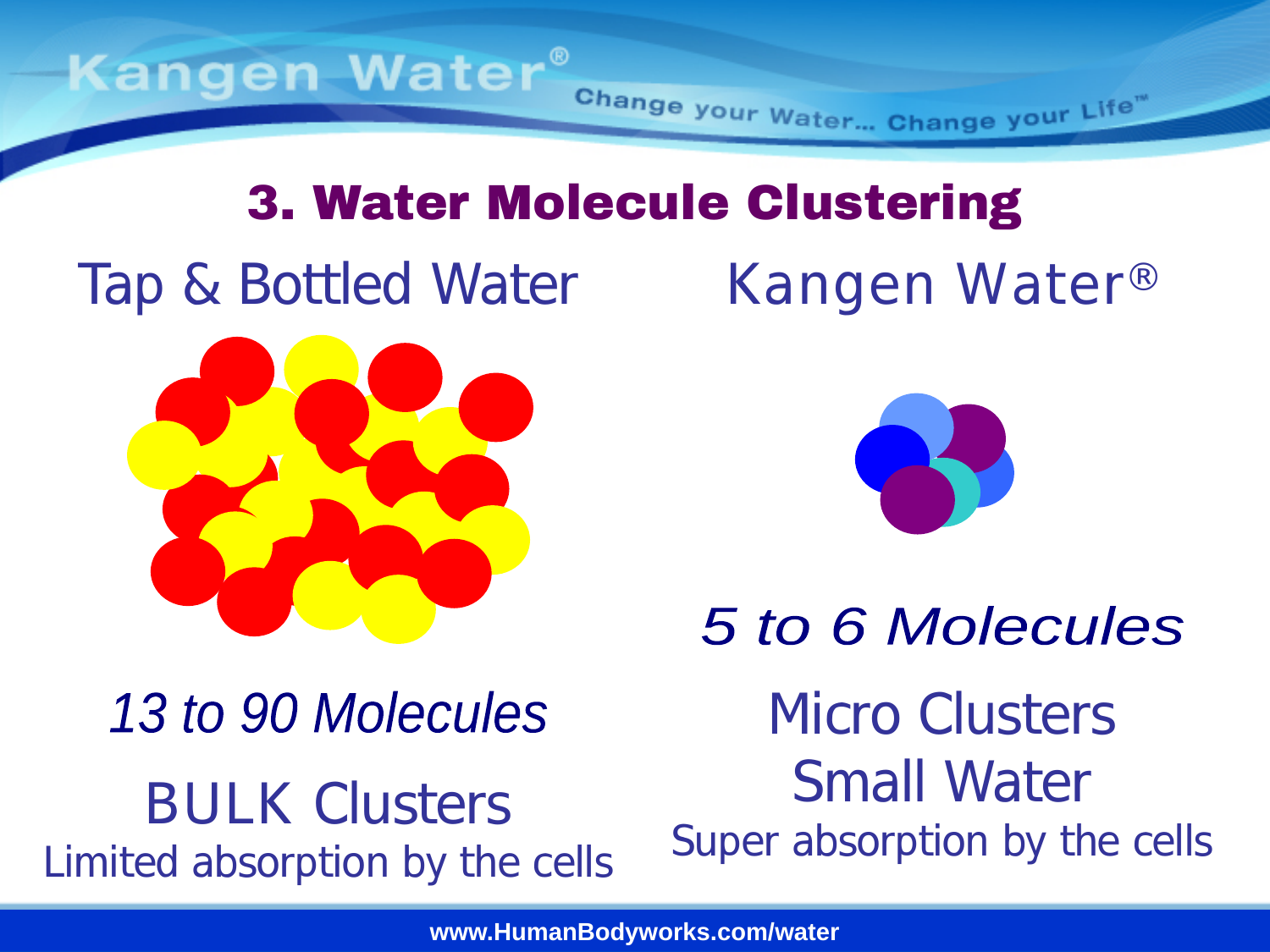

3. Water Molecule Clustering
Tap & Bottled Water
Kangen Water®

5 to 6 Molecules
Micro Clusters
Small Water
Super absorption by the cells
13 to 90 Molecules
BULK Clusters
Limited absorption by the cells
www.HumanBodyworks.com/water